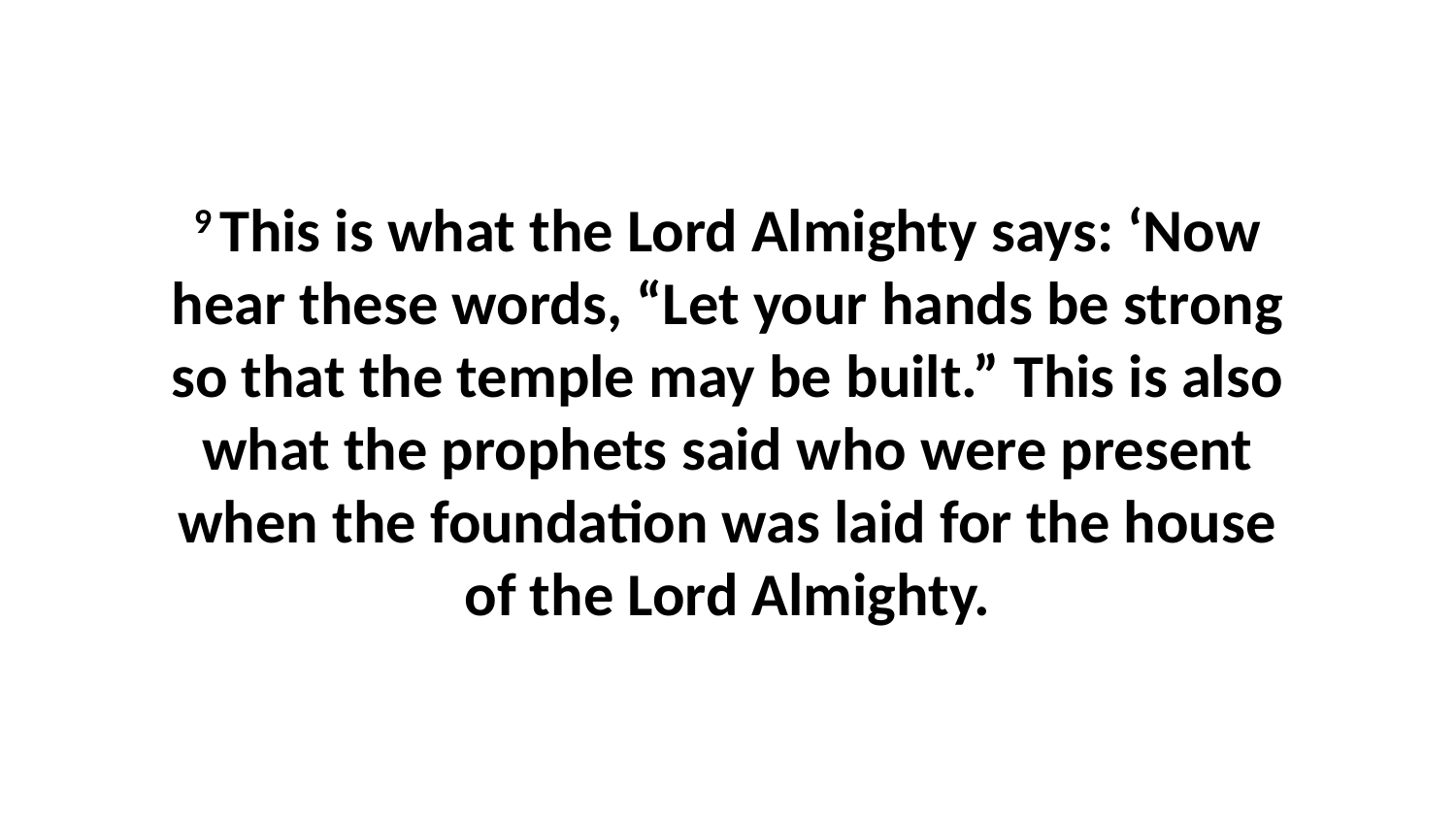

9 This is what the Lord Almighty says: ‘Now hear these words, “Let your hands be strong so that the temple may be built.” This is also what the prophets said who were present when the foundation was laid for the house of the Lord Almighty.